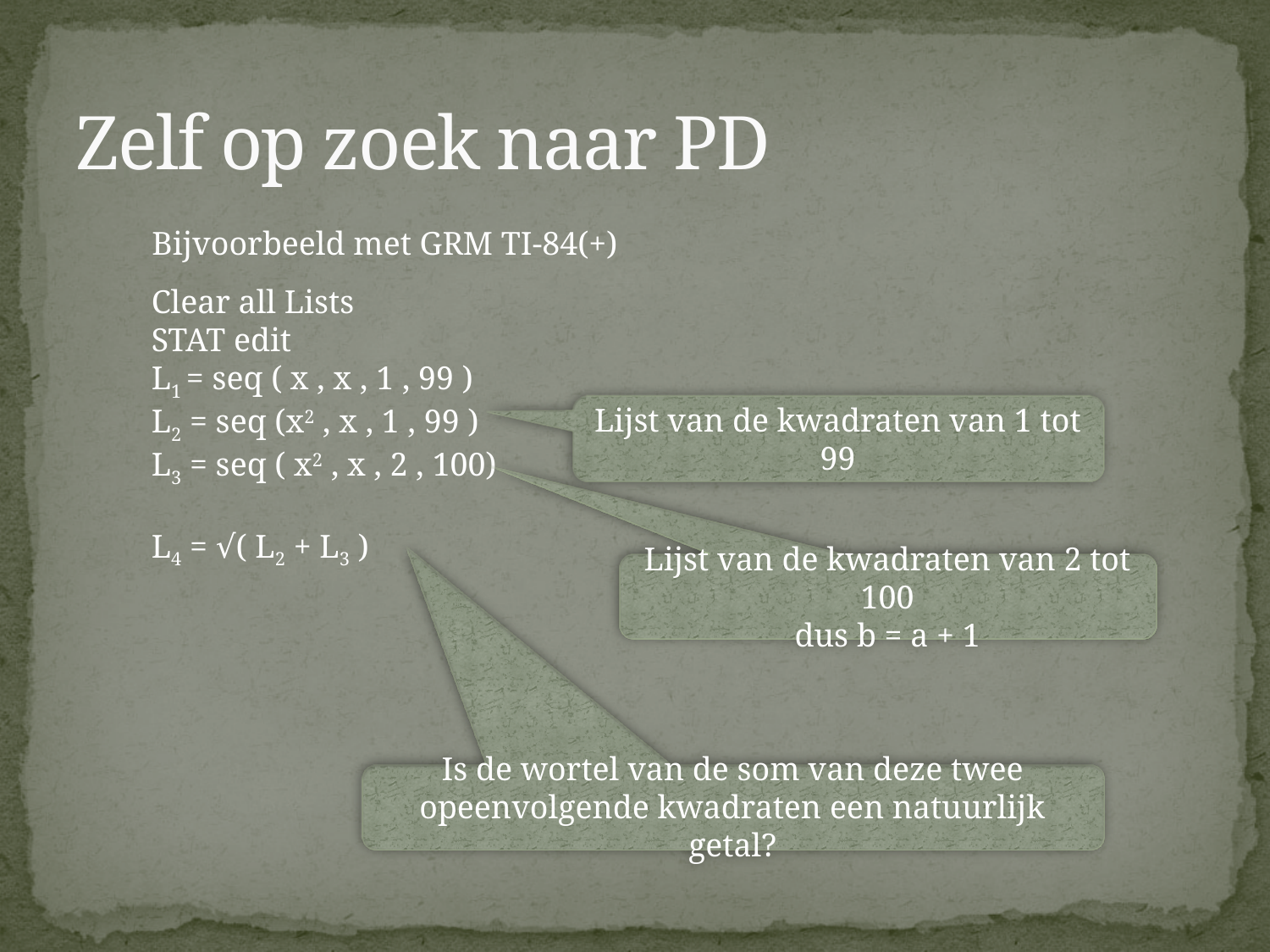

# Zelf op zoek naar PD
Bijvoorbeeld met GRM TI-84(+)

Clear all Lists
STAT edit
L1 = seq ( x , x , 1 , 99 )
L2 = seq (x2 , x , 1 , 99 )
L3 = seq ( x2 , x , 2 , 100)

L4 = √( L2 + L3 )
Lijst van de kwadraten van 1 tot 99
Lijst van de kwadraten van 2 tot 100
dus b = a + 1
Is de wortel van de som van deze twee opeenvolgende kwadraten een natuurlijk getal?